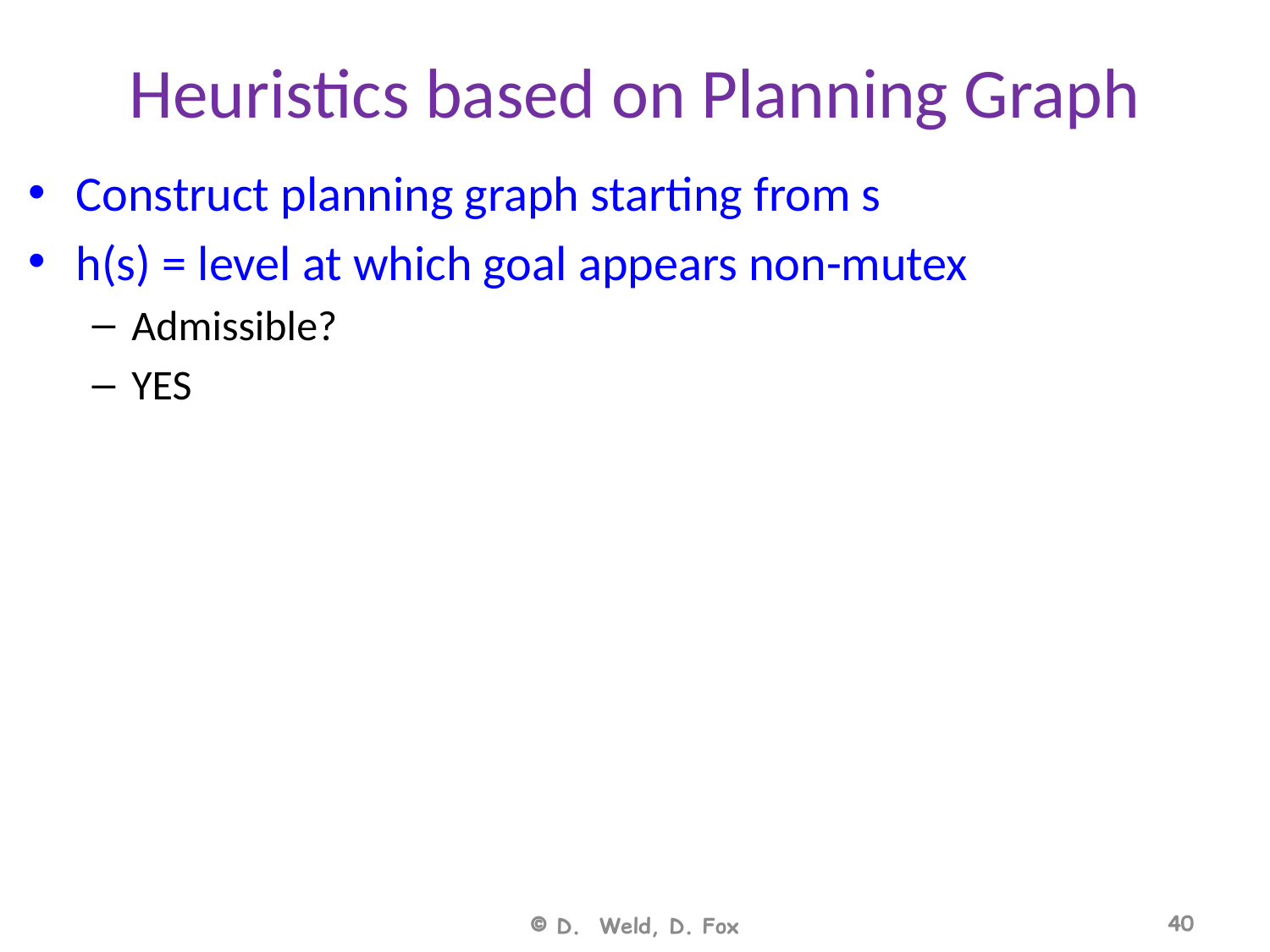

# Heuristics based on Planning Graph
Construct planning graph starting from s
h(s) = level at which goal appears non-mutex
Admissible?
YES

© D.  Weld, D. Fox
40